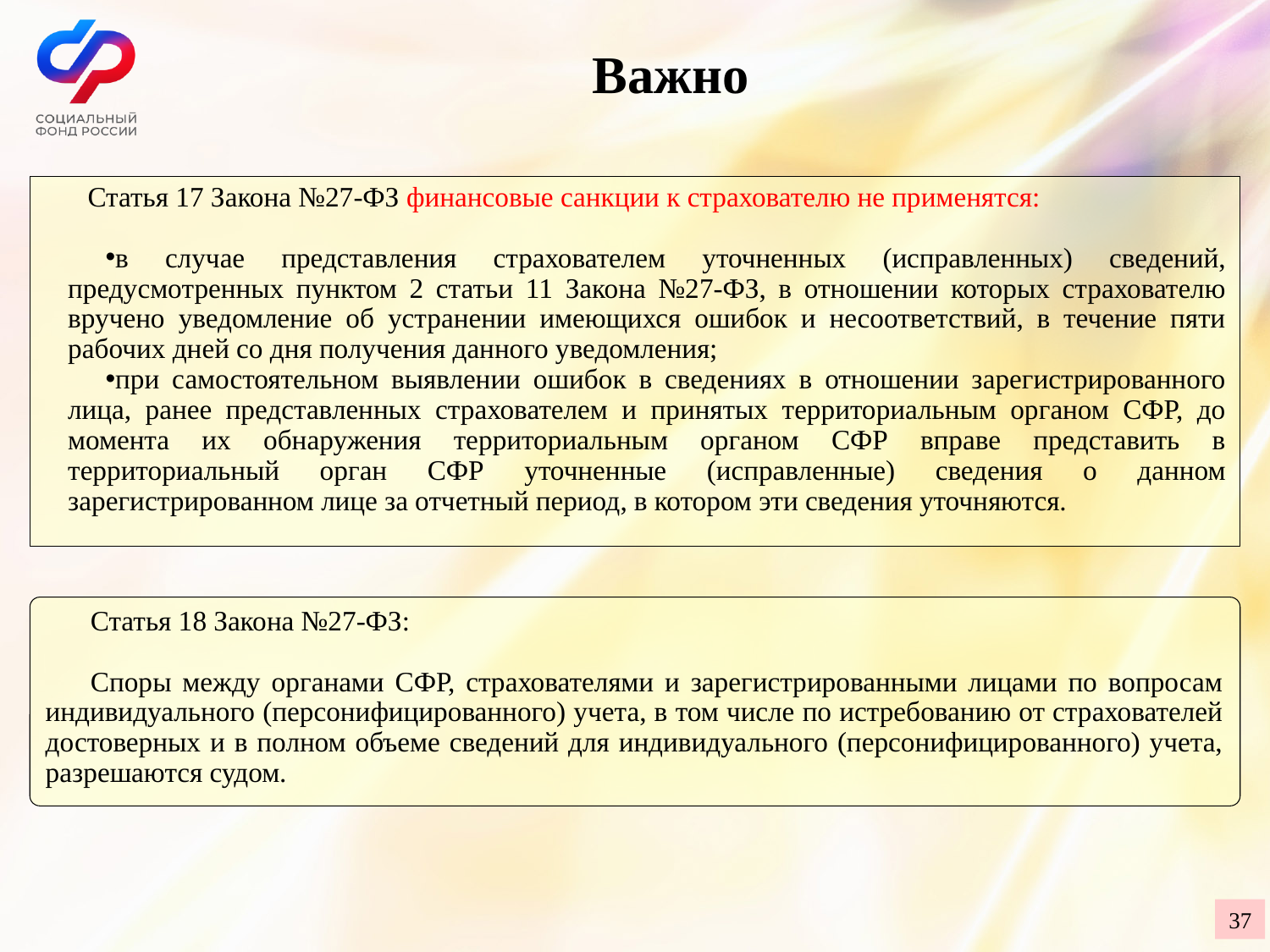

# Важно
Статья 17 Закона №27-ФЗ финансовые санкции к страхователю не применятся:

в случае представления страхователем уточненных (исправленных) сведений, предусмотренных пунктом 2 статьи 11 Закона №27-ФЗ, в отношении которых страхователю вручено уведомление об устранении имеющихся ошибок и несоответствий, в течение пяти рабочих дней со дня получения данного уведомления;
при самостоятельном выявлении ошибок в сведениях в отношении зарегистрированного лица, ранее представленных страхователем и принятых территориальным органом СФР, до момента их обнаружения территориальным органом СФР вправе представить в территориальный орган СФР уточненные (исправленные) сведения о данном зарегистрированном лице за отчетный период, в котором эти сведения уточняются.

Статья 18 Закона №27-ФЗ:

Споры между органами СФР, страхователями и зарегистрированными лицами по вопросам индивидуального (персонифицированного) учета, в том числе по истребованию от страхователей достоверных и в полном объеме сведений для индивидуального (персонифицированного) учета, разрешаются судом.

37